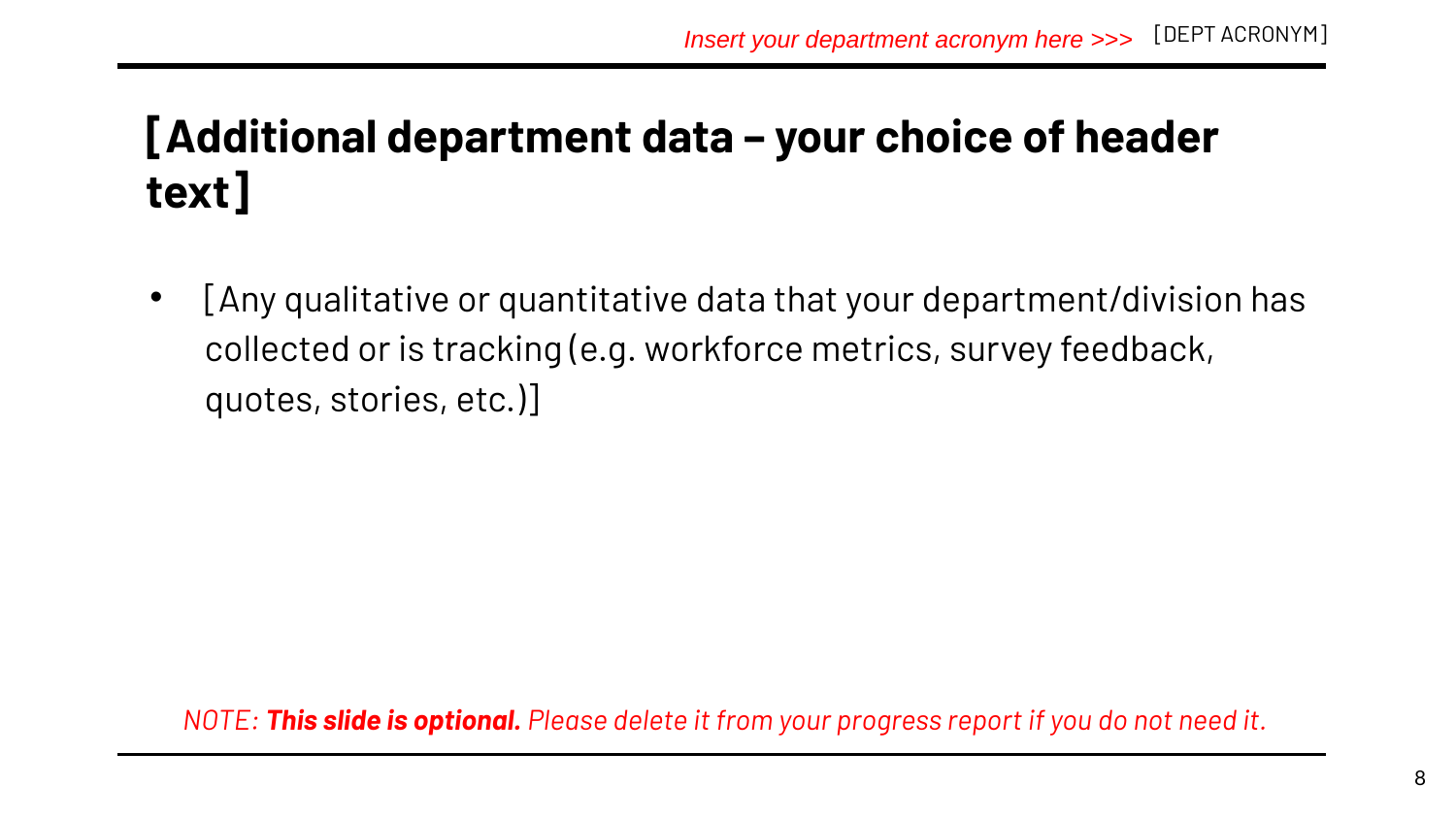

Insert your department acronym here >>>
[DEPT ACRONYM]
# [Additional department data – your choice of header text]
[Any qualitative or quantitative data that your department/division has collected or is tracking (e.g. workforce metrics, survey feedback, quotes, stories, etc.)]
NOTE: This slide is optional. Please delete it from your progress report if you do not need it.
8